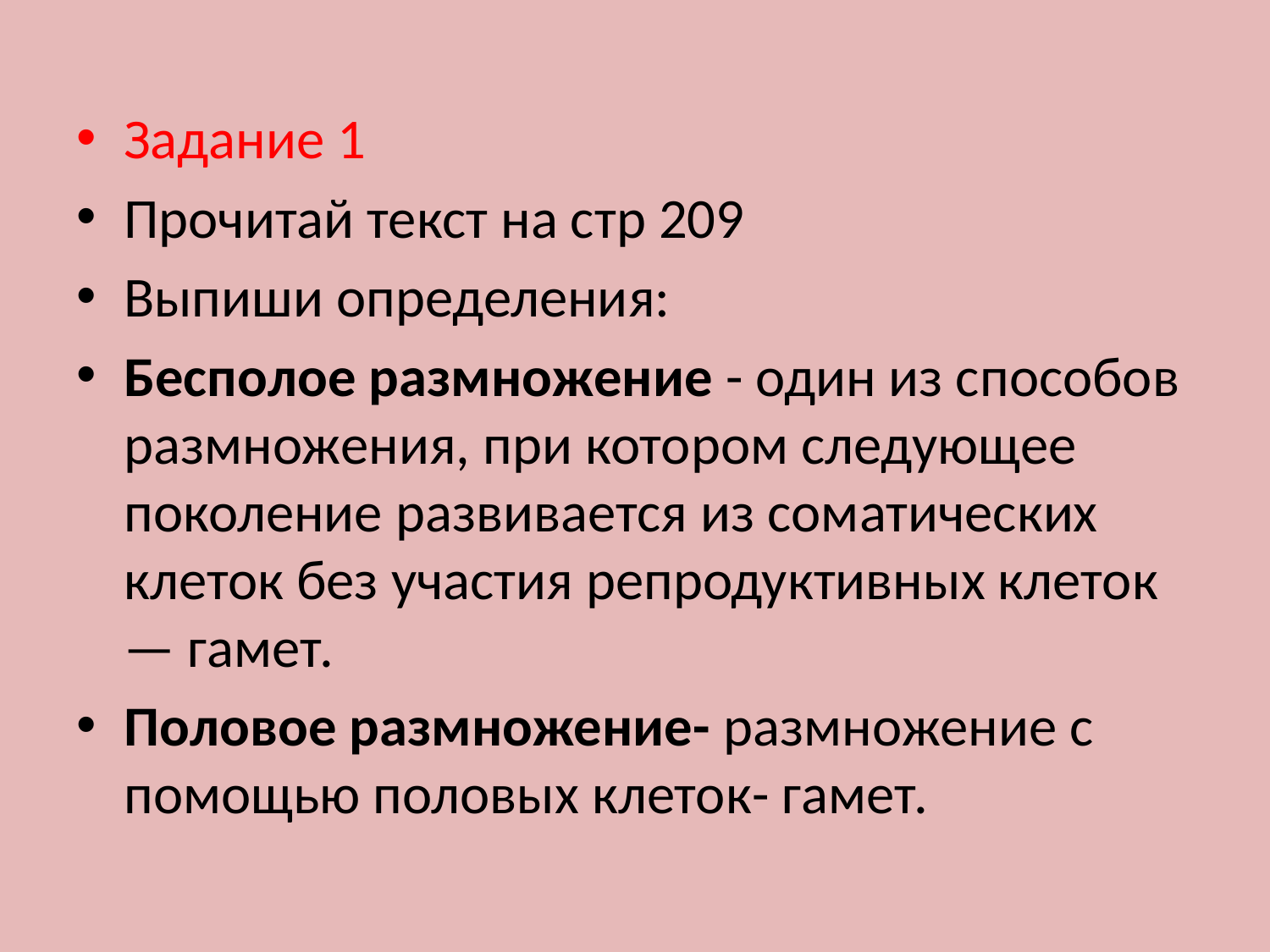

Задание 1
Прочитай текст на стр 209
Выпиши определения:
Бесполое размножение - один из способов размножения, при котором следующее поколение развивается из соматических клеток без участия репродуктивных клеток — гамет.
Половое размножение- размножение с помощью половых клеток- гамет.